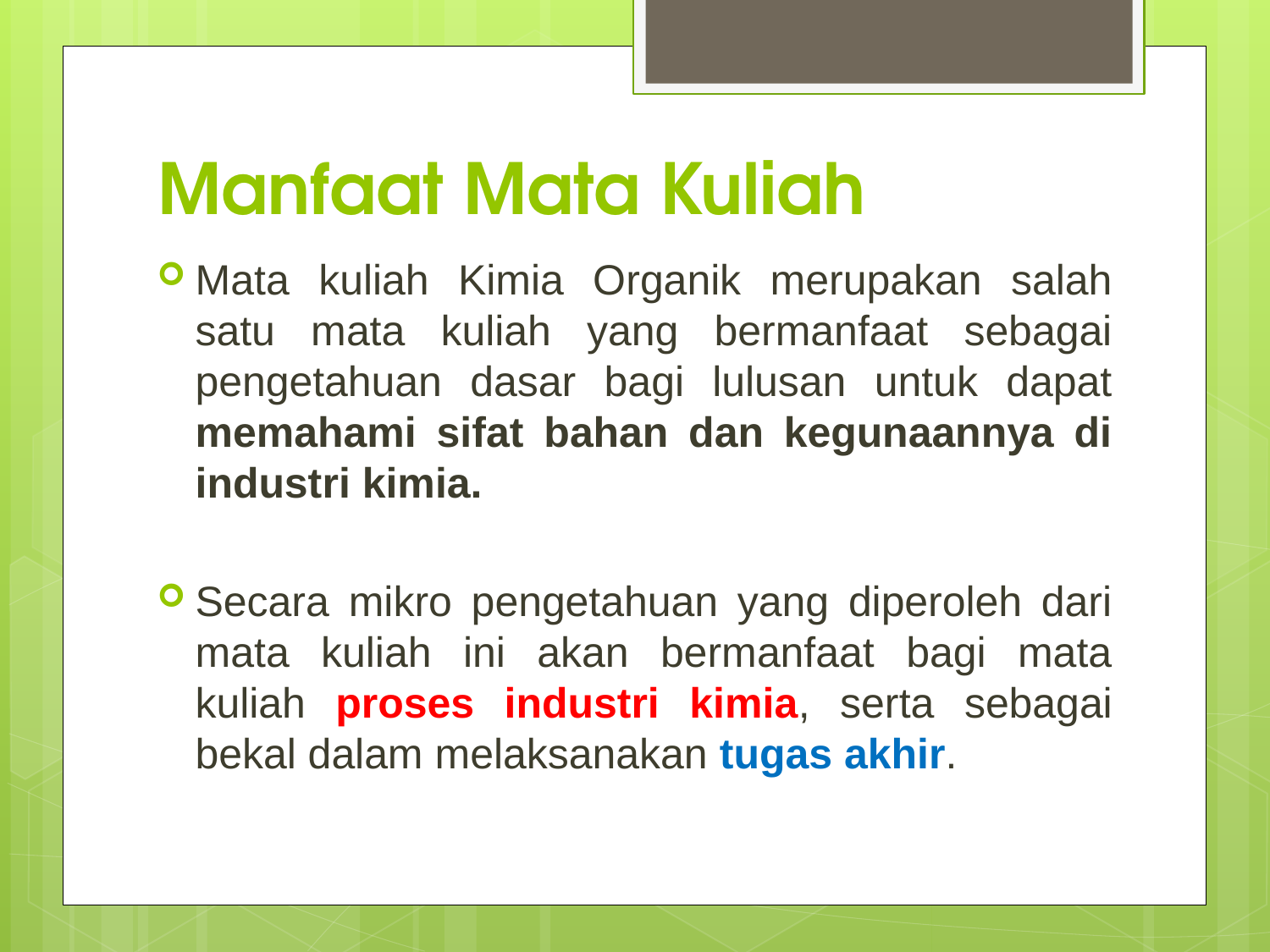

# Manfaat Mata Kuliah
Mata kuliah Kimia Organik merupakan salah satu mata kuliah yang bermanfaat sebagai pengetahuan dasar bagi lulusan untuk dapat memahami sifat bahan dan kegunaannya di industri kimia.

Secara mikro pengetahuan yang diperoleh dari mata kuliah ini akan bermanfaat bagi mata kuliah proses industri kimia, serta sebagai bekal dalam melaksanakan tugas akhir.